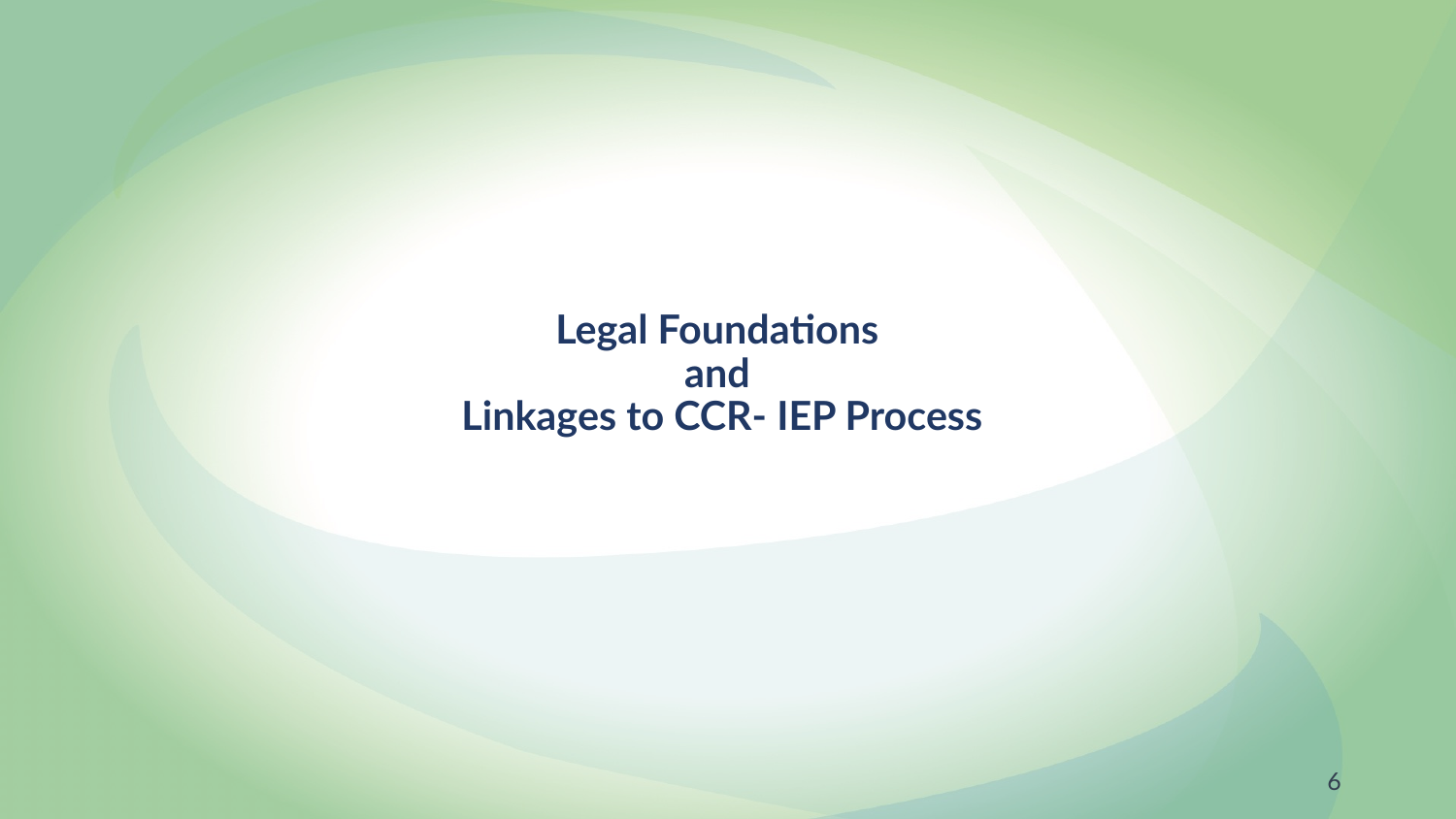

# Legal Foundations and Linkages to CCR- IEP Process

6